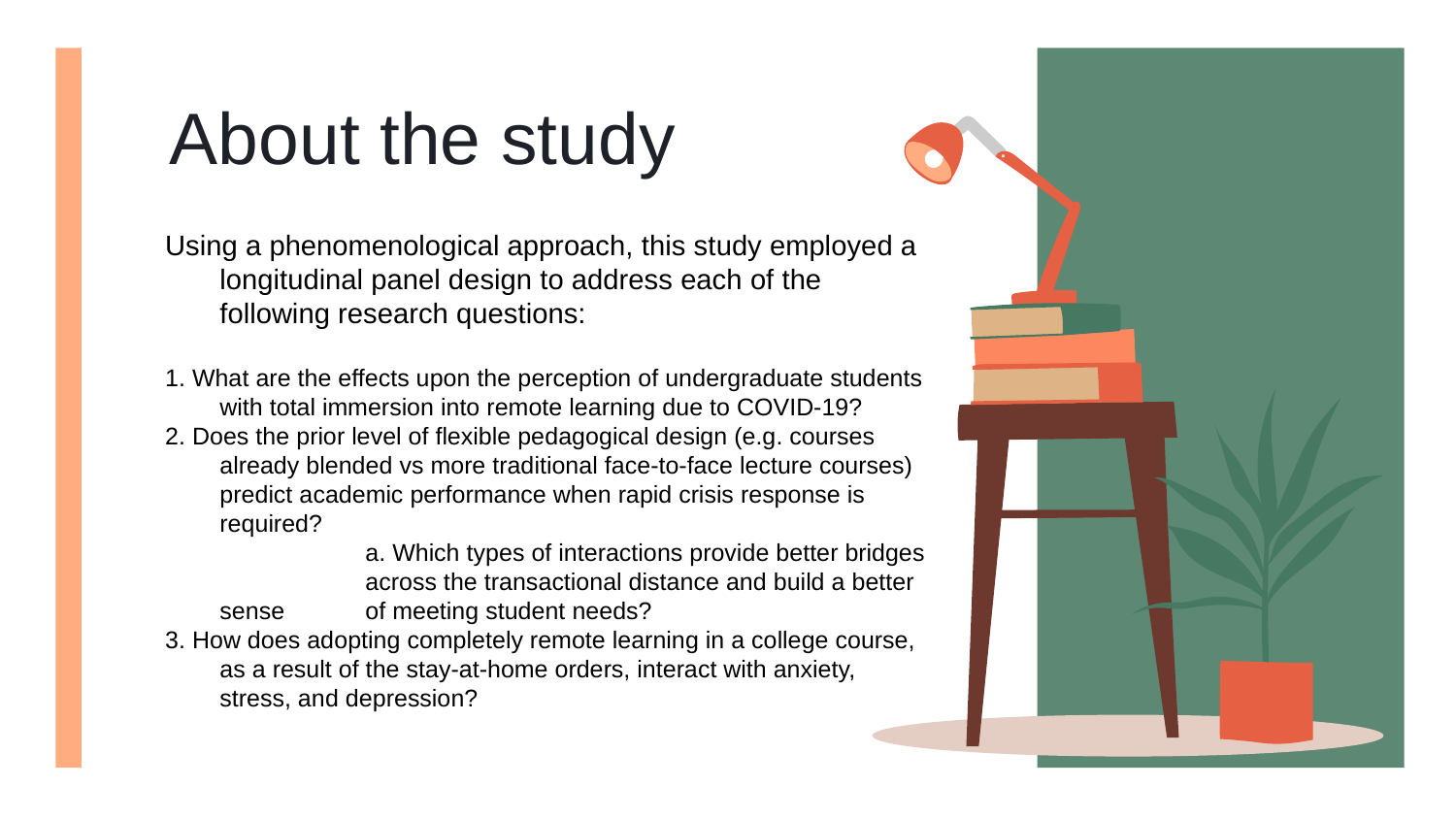

# About the study

Using a phenomenological approach, this study employed a longitudinal panel design to address each of the following research questions:

1. What are the effects upon the perception of undergraduate students with total immersion into remote learning due to COVID-19?
2. Does the prior level of flexible pedagogical design (e.g. courses already blended vs more traditional face-to-face lecture courses) predict academic performance when rapid crisis response is required?
		a. Which types of interactions provide better bridges 	across the transactional distance and build a better sense 	of meeting student needs?
3. How does adopting completely remote learning in a college course, as a result of the stay-at-home orders, interact with anxiety, stress, and depression?